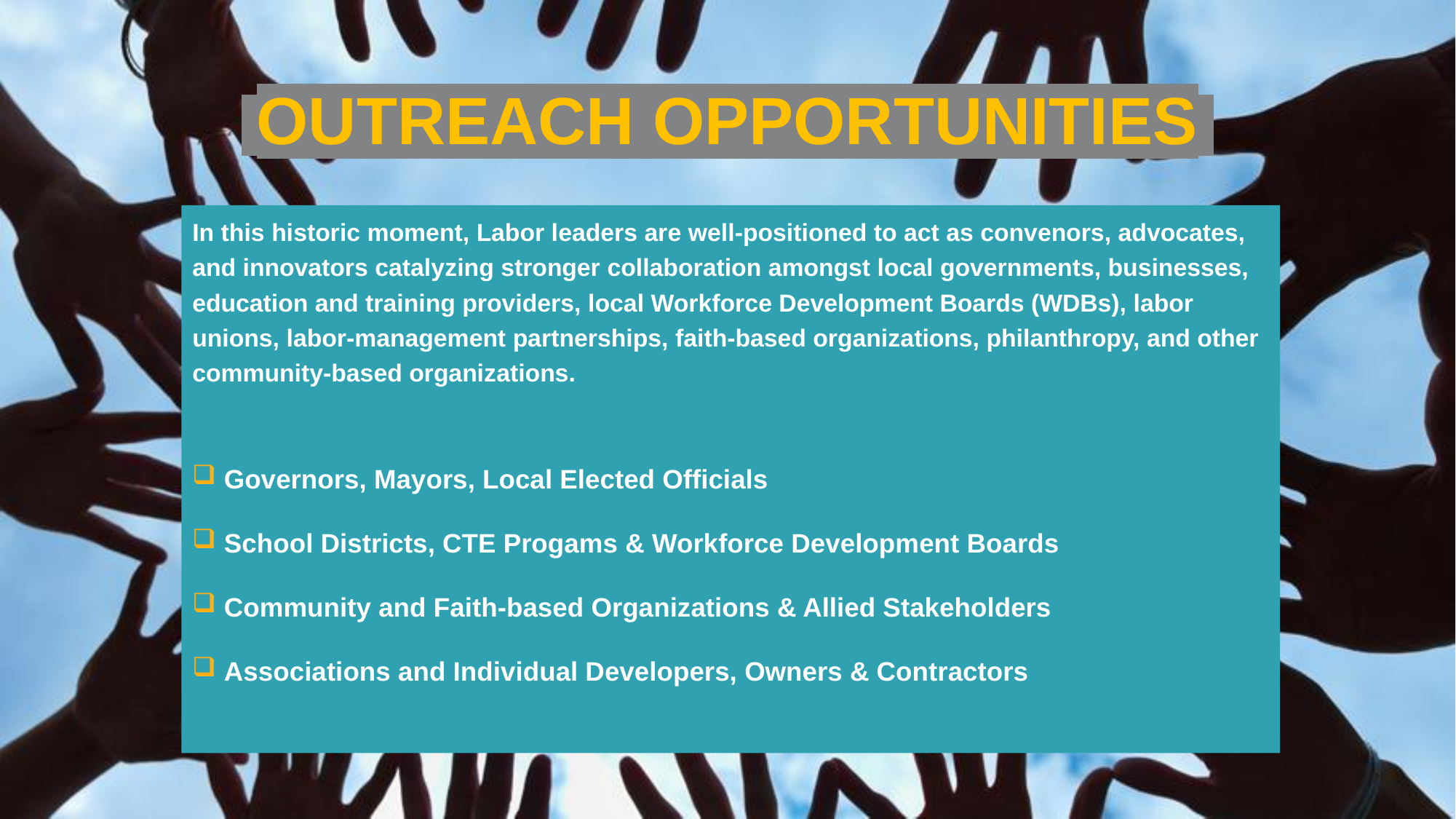

# OUTREACH OPPORTUNITIES.
In this historic moment, Labor leaders are well-positioned to act as convenors, advocates, and innovators catalyzing stronger collaboration amongst local governments, businesses, education and training providers, local Workforce Development Boards (WDBs), labor unions, labor-management partnerships, faith-based organizations, philanthropy, and other community-based organizations.

 Governors, Mayors, Local Elected Officials
 School Districts, CTE Progams & Workforce Development Boards
 Community and Faith-based Organizations & Allied Stakeholders
 Associations and Individual Developers, Owners & Contractors